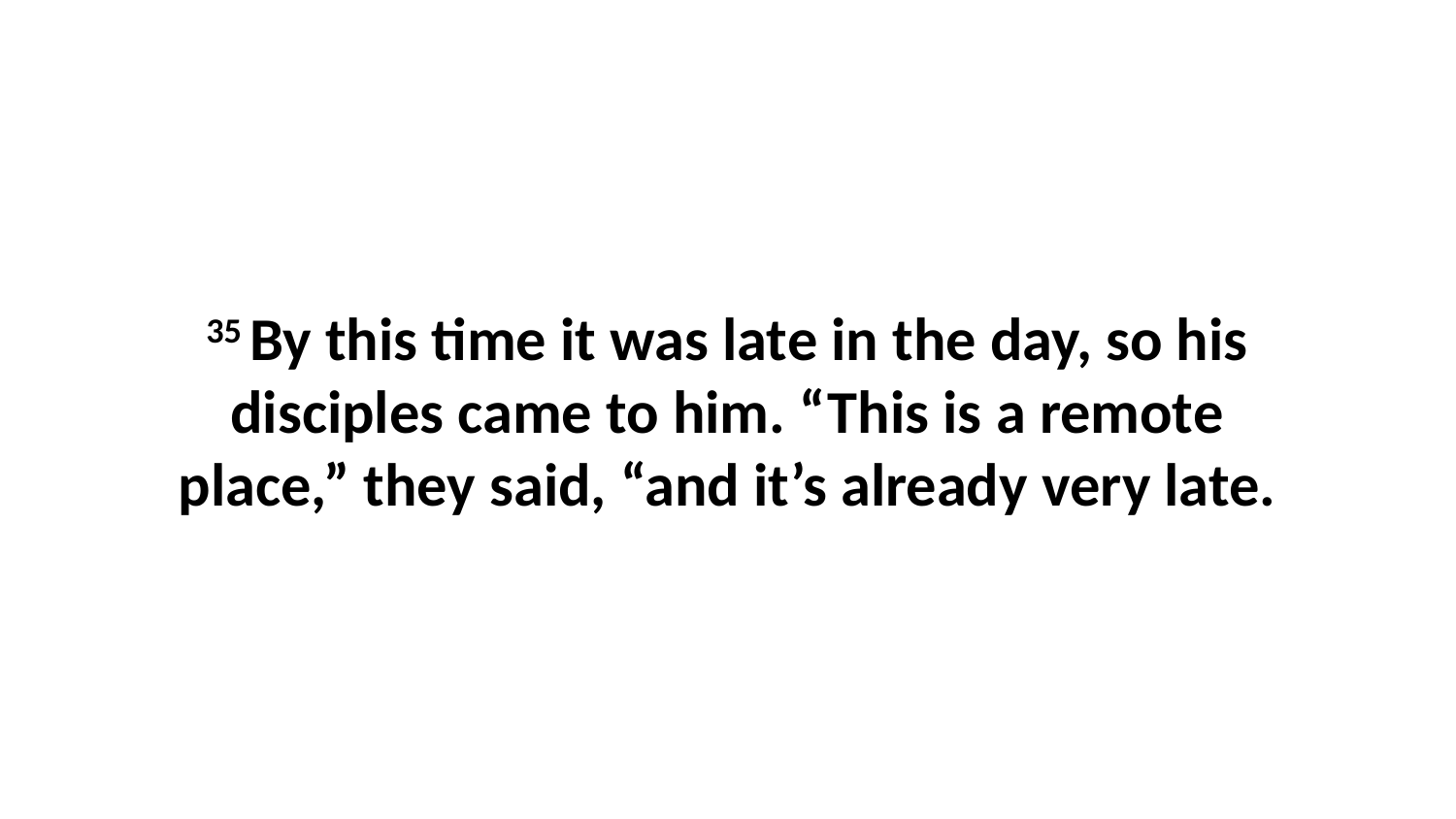

35 By this time it was late in the day, so his disciples came to him. “This is a remote place,” they said, “and it’s already very late.